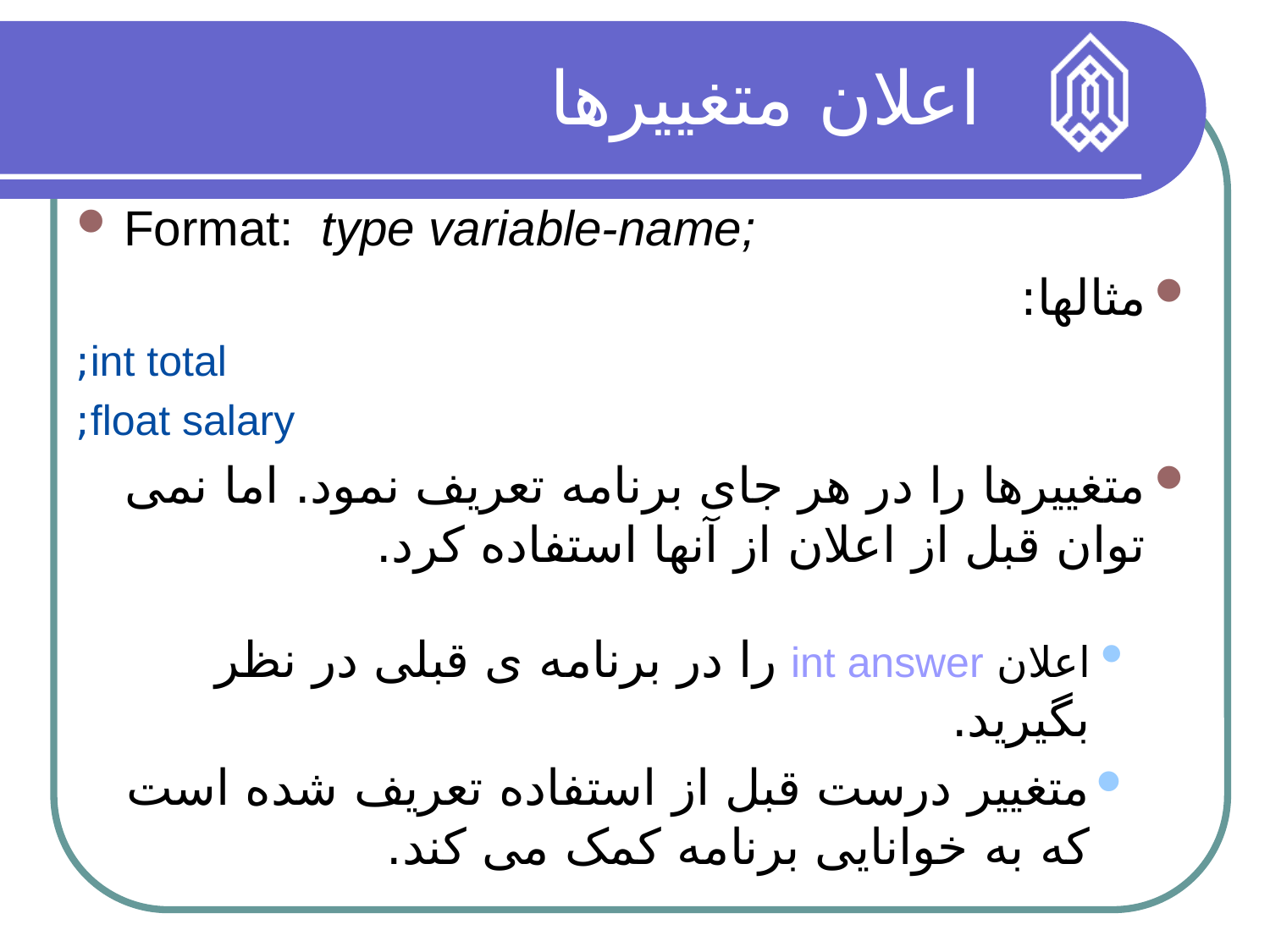

# اعلان متغییرها
Format:  type variable-name;
مثالها:
			int total;
			float salary;
متغییرها را در هر جای برنامه تعریف نمود. اما نمی توان قبل از اعلان از آنها استفاده کرد.

اعلان int answer را در برنامه ی قبلی در نظر بگیرید.
متغییر درست قبل از استفاده تعریف شده است که به خوانایی برنامه کمک می کند.